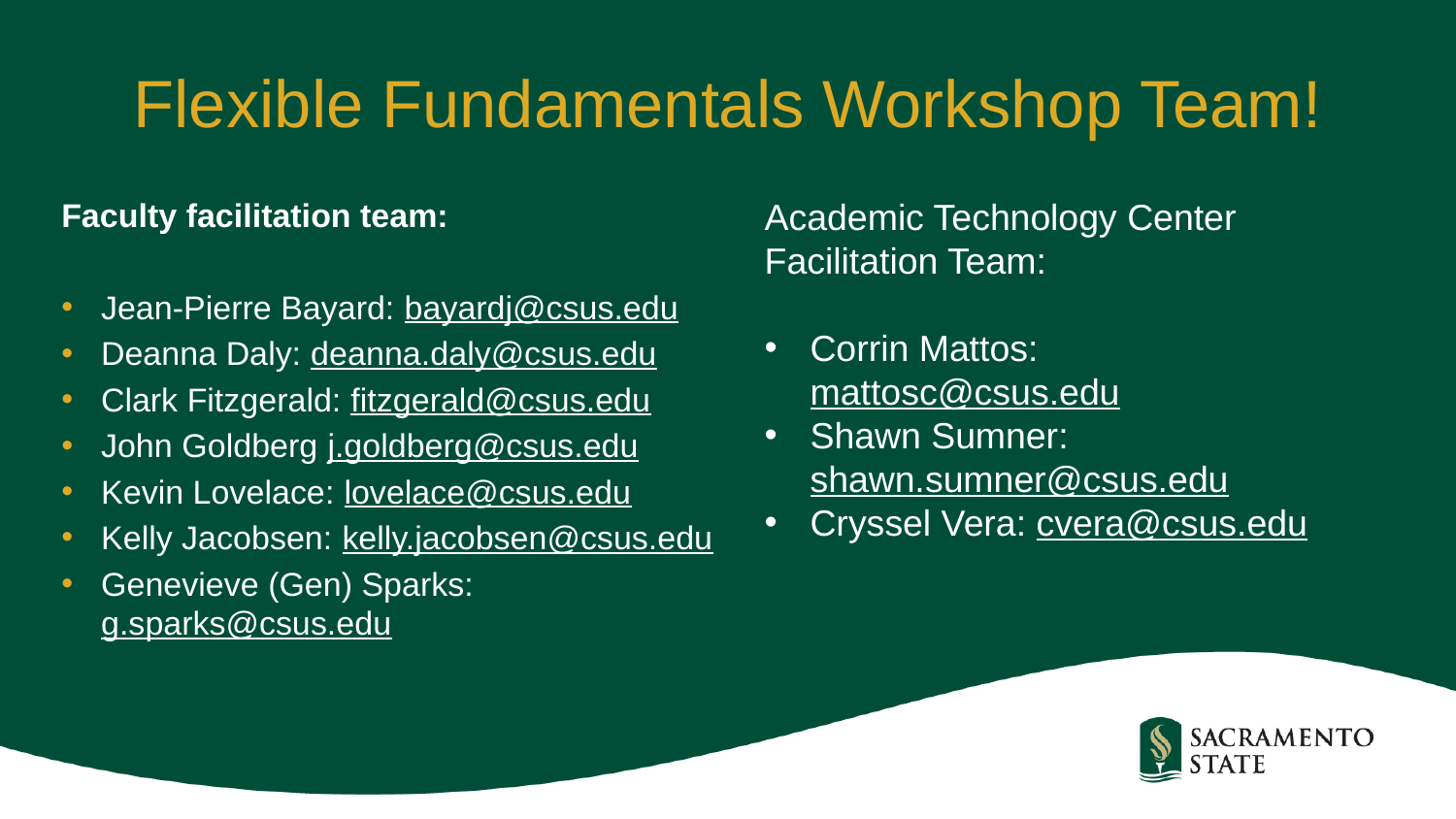

# Flexible Fundamentals Workshop Team!
Academic Technology Center Facilitation Team:

Corrin Mattos: mattosc@csus.edu
Shawn Sumner: shawn.sumner@csus.edu
Cryssel Vera: cvera@csus.edu

Faculty facilitation team:

Jean-Pierre Bayard: bayardj@csus.edu
Deanna Daly: deanna.daly@csus.edu
Clark Fitzgerald: fitzgerald@csus.edu
John Goldberg j.goldberg@csus.edu
Kevin Lovelace: lovelace@csus.edu
Kelly Jacobsen: kelly.jacobsen@csus.edu
Genevieve (Gen) Sparks: g.sparks@csus.edu